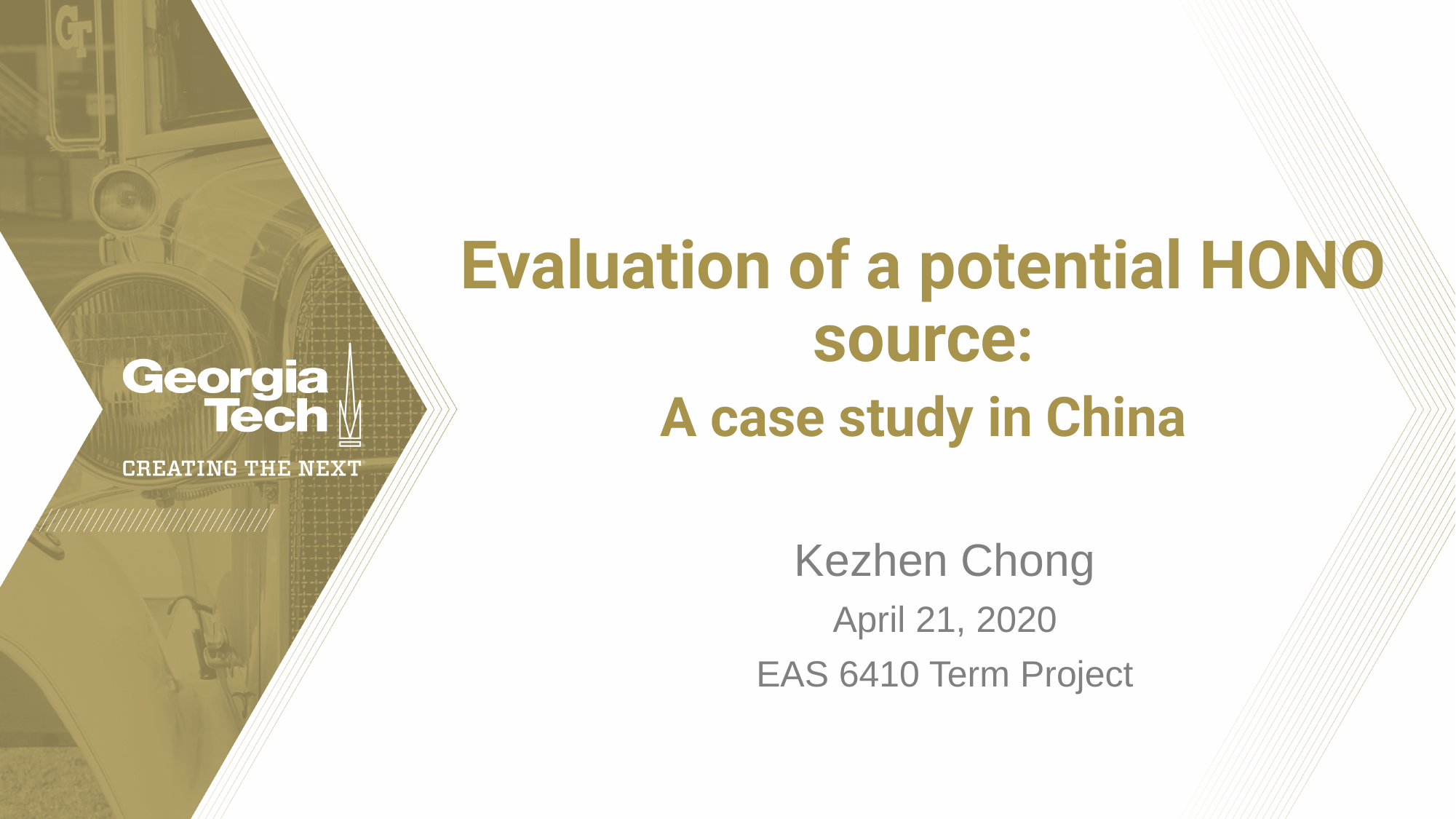

# Evaluation of a potential HONO source: A case study in China
Kezhen Chong
April 21, 2020
EAS 6410 Term Project